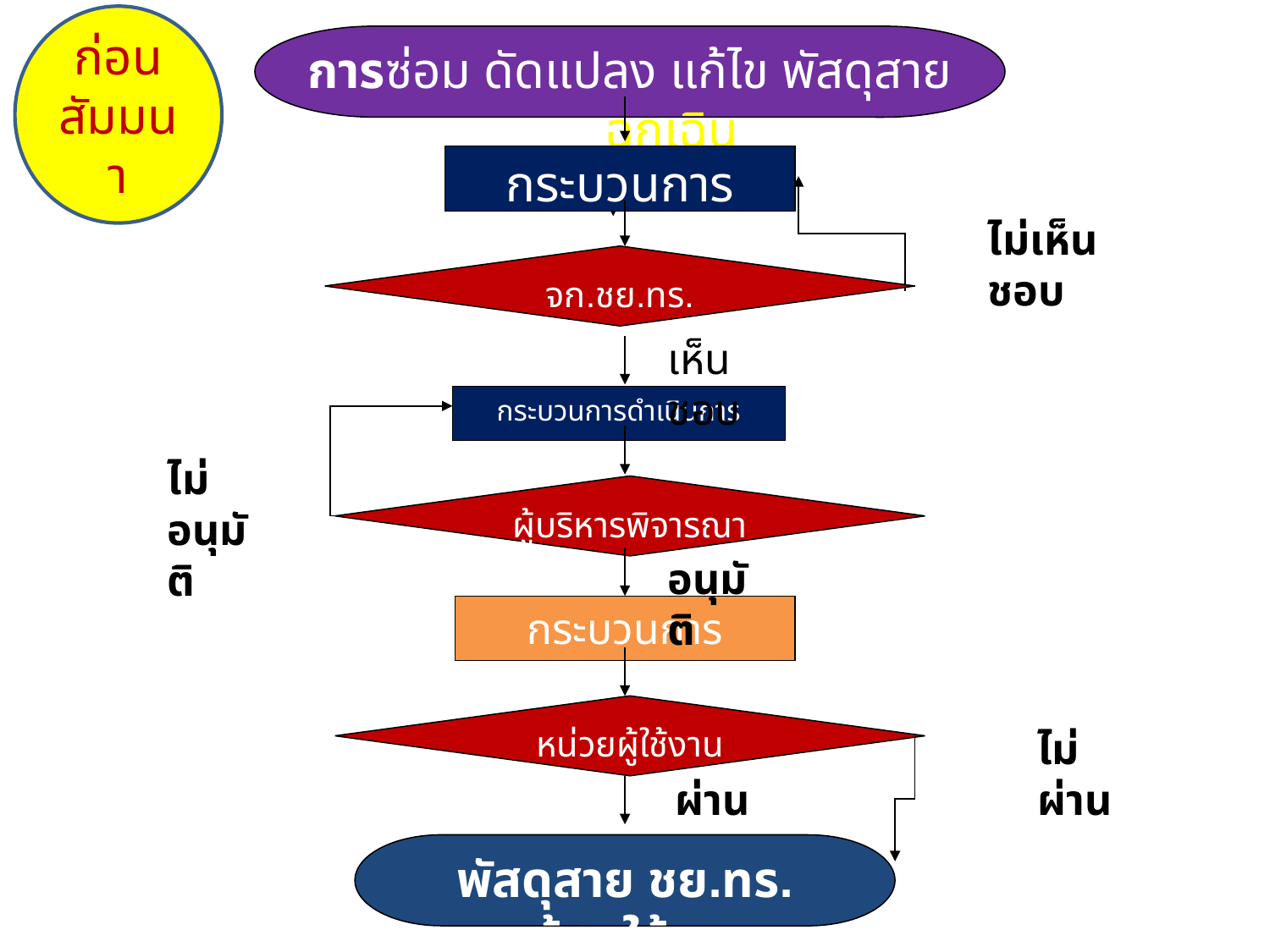

ก่อนสัมมนา
การซ่อม ดัดแปลง แก้ไข พัสดุสาย ชย. ฉุกเฉิน
กระบวนการสำรวจ
ไม่เห็นชอบ
จก.ชย.ทร.
เห็นชอบ
กระบวนการดำเนินการ
ไม่อนุมัติ
ผู้บริหารพิจารณา
อนุมัติ
กระบวนการควบคุมคุณภาพ
หน่วยผู้ใช้งาน
ไม่ผ่าน
ผ่าน
พัสดุสาย ชย.ทร. พร้อมใช้งาน